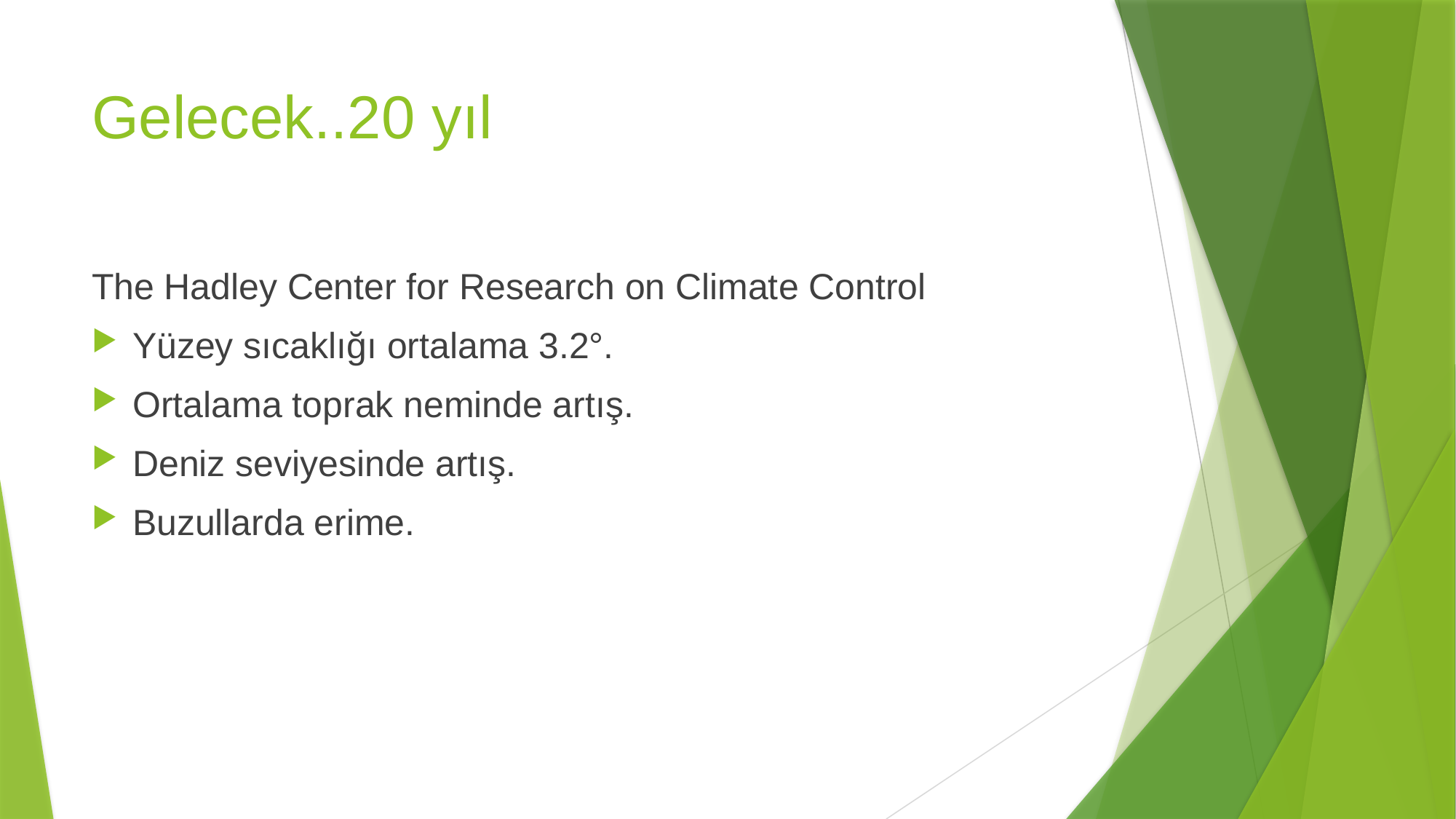

# Gelecek..20 yıl
The Hadley Center for Research on Climate Control
Yüzey sıcaklığı ortalama 3.2°.
Ortalama toprak neminde artış.
Deniz seviyesinde artış.
Buzullarda erime.